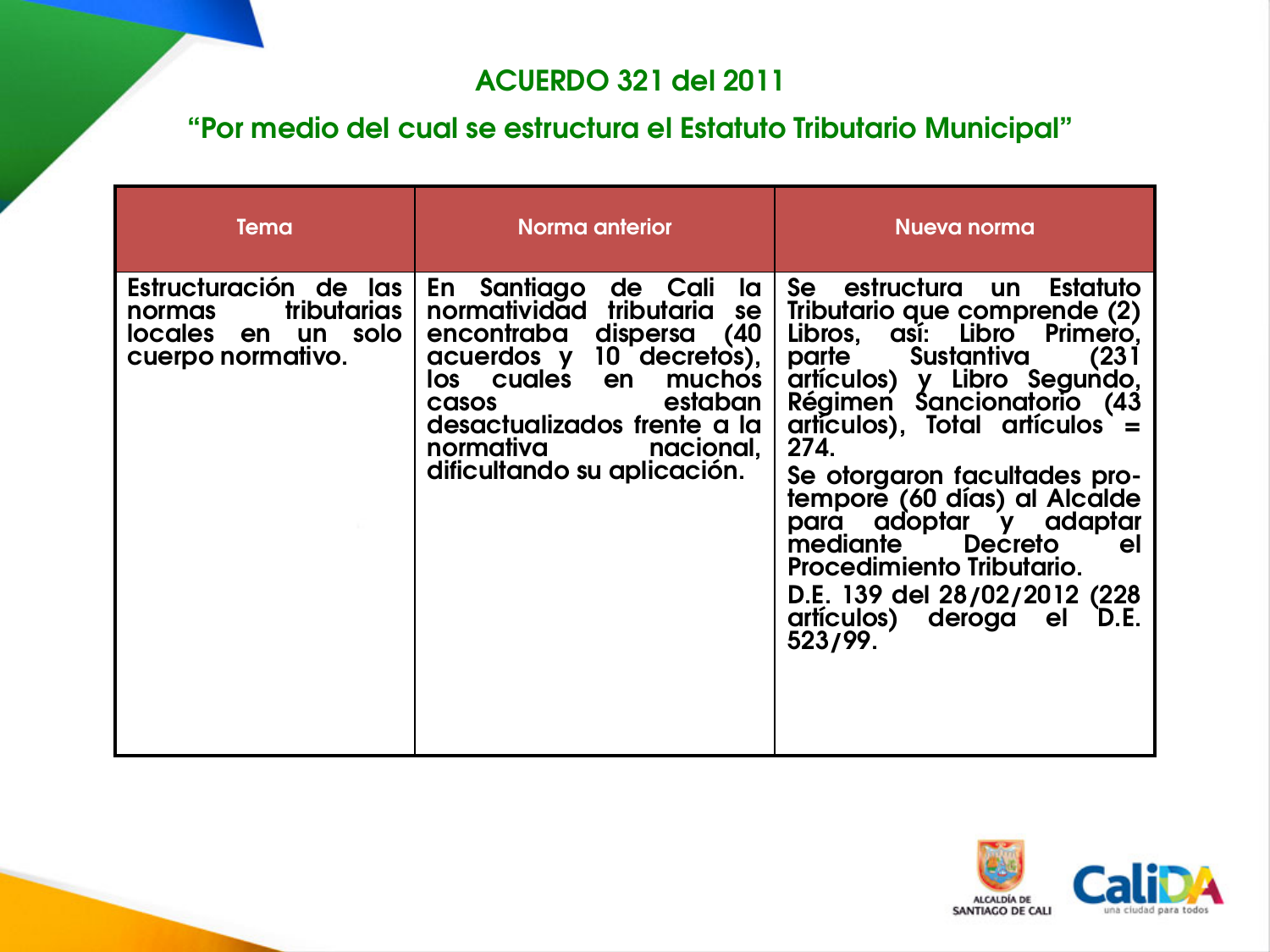

ACUERDO 321 del 2011
“Por medio del cual se estructura el Estatuto Tributario Municipal”
| Tema | Norma anterior | Nueva norma |
| --- | --- | --- |
| Estructuración de las normas tributarias locales en un solo cuerpo normativo. | En Santiago de Cali la normatividad tributaria se encontraba dispersa (40 acuerdos y 10 decretos), los cuales en muchos casos estaban desactualizados frente a la normativa nacional, dificultando su aplicación. | Se estructura un Estatuto Tributario que comprende (2) Libros, así: Libro Primero, parte Sustantiva (231 artículos) y Libro Segundo, Régimen Sancionatorio (43 artículos), Total artículos = 274. Se otorgaron facultades pro-tempore (60 días) al Alcalde para adoptar y adaptar mediante Decreto el Procedimiento Tributario. D.E. 139 del 28/02/2012 (228 artículos) deroga el D.E. 523/99. |